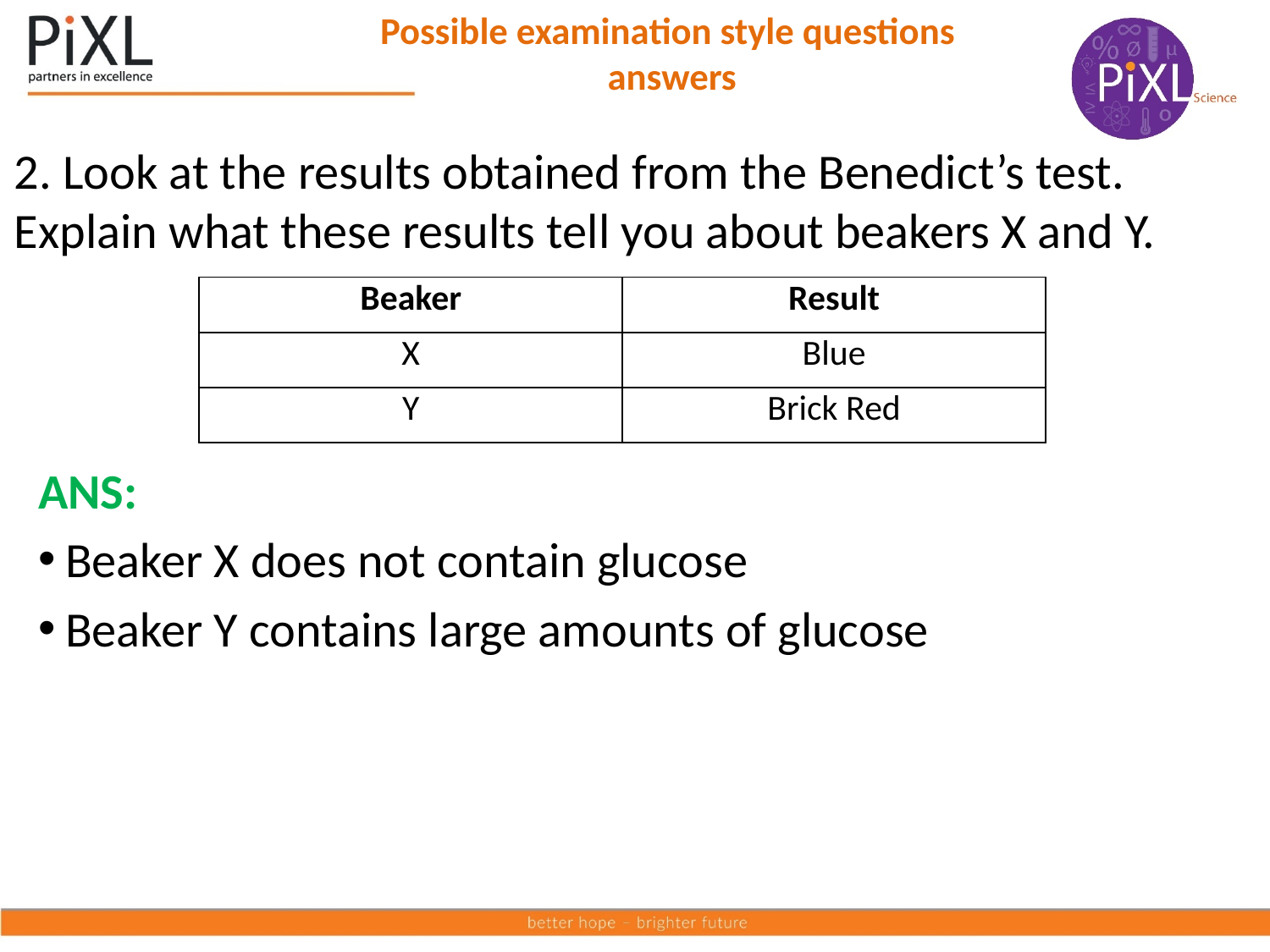

Possible examination style questions
 answers
2. Look at the results obtained from the Benedict’s test. Explain what these results tell you about beakers X and Y.
| Beaker | Result |
| --- | --- |
| X | Blue |
| Y | Brick Red |
ANS:
Beaker X does not contain glucose
Beaker Y contains large amounts of glucose